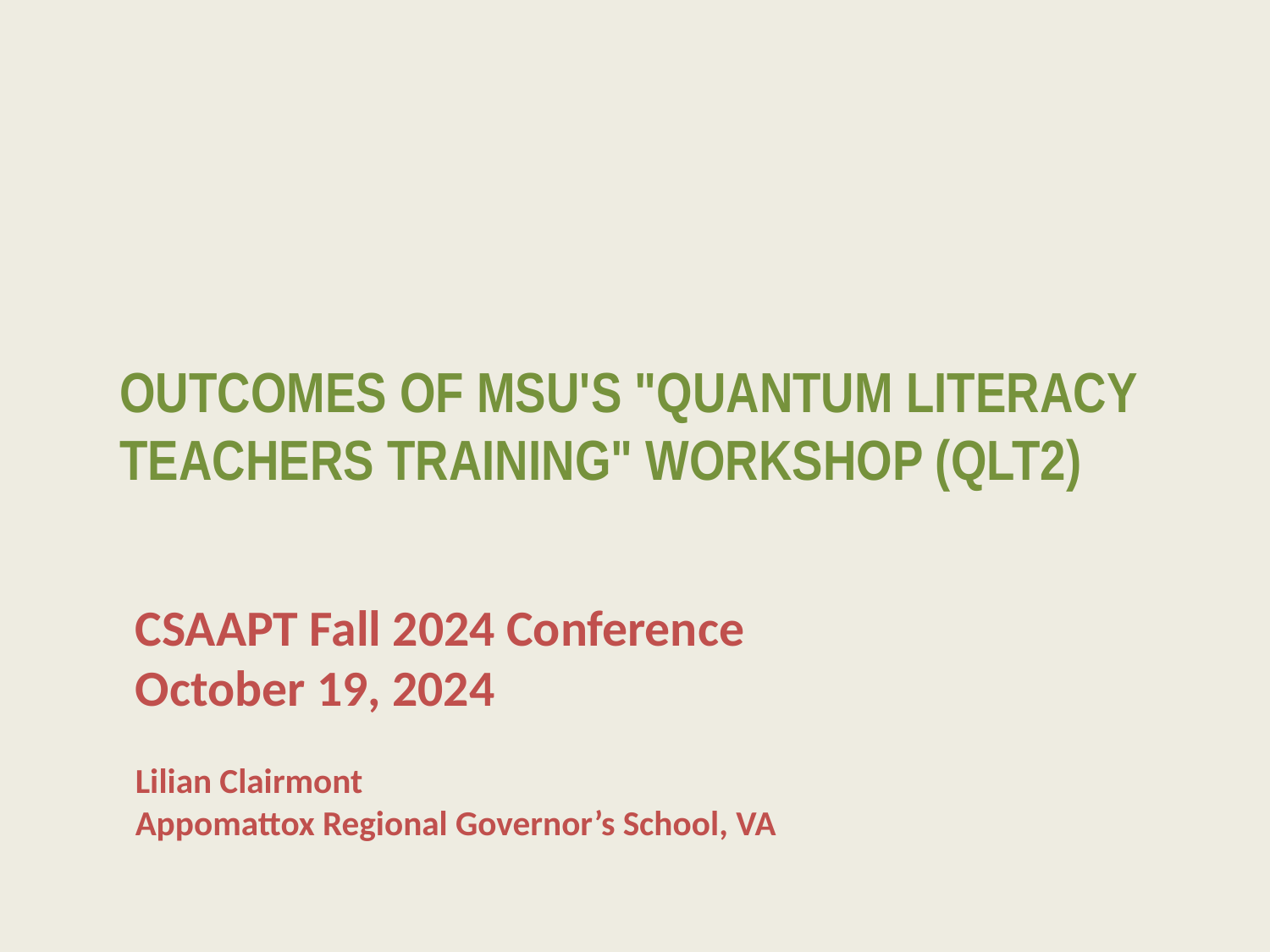

# OUTCOMES OF MSU'S "QUANTUM LITERACY TEACHERS TRAINING" WORKSHOP (QLT2)
CSAAPT Fall 2024 Conference
October 19, 2024

Lilian Clairmont
Appomattox Regional Governor’s School, VA